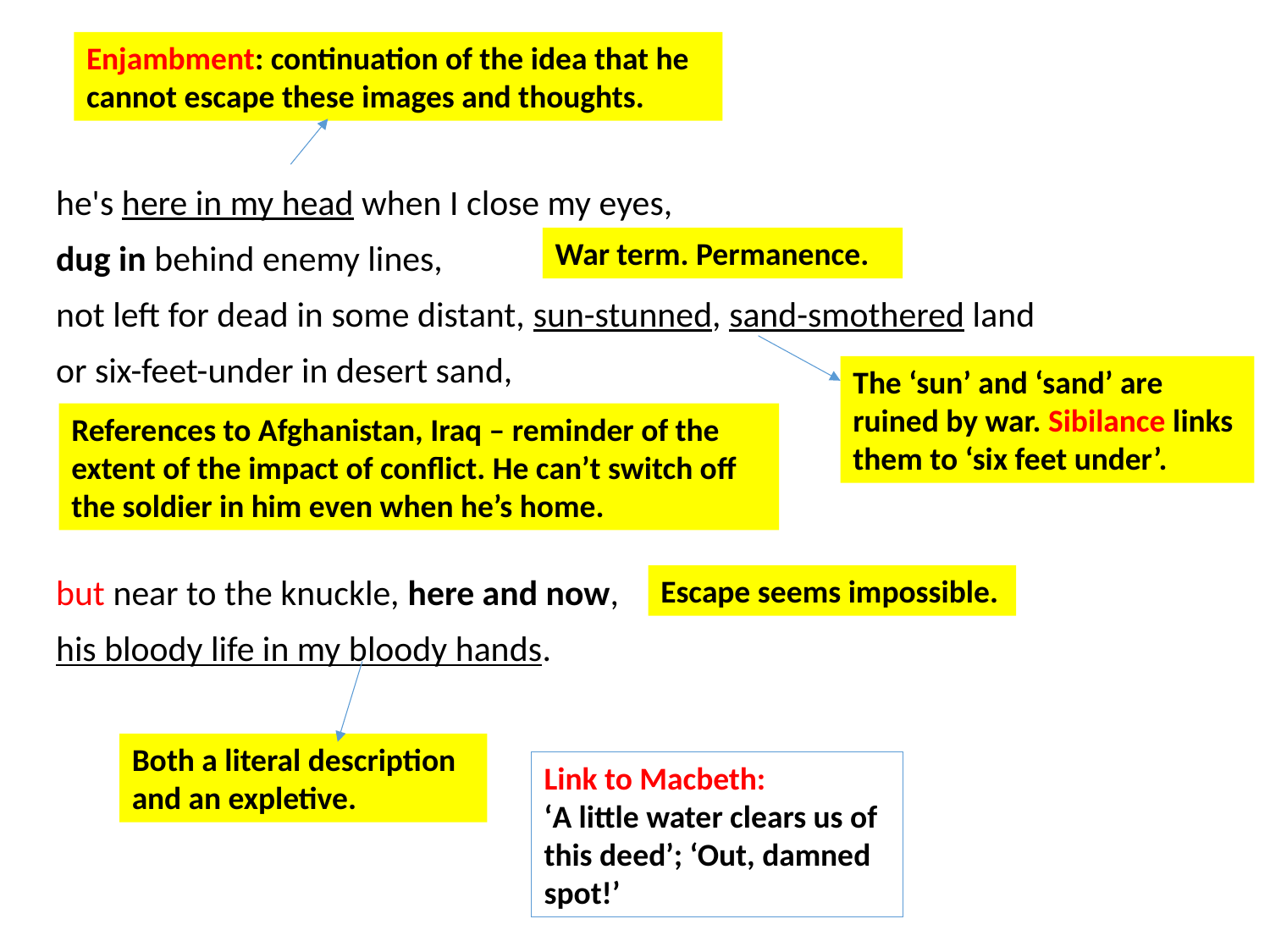

Enjambment: continuation of the idea that he cannot escape these images and thoughts.
he's here in my head when I close my eyes,
dug in behind enemy lines,
not left for dead in some distant, sun-stunned, sand-smothered land
or six-feet-under in desert sand,

but near to the knuckle, here and now,
his bloody life in my bloody hands.
War term. Permanence.
The ‘sun’ and ‘sand’ are ruined by war. Sibilance links them to ‘six feet under’.
References to Afghanistan, Iraq – reminder of the extent of the impact of conflict. He can’t switch off the soldier in him even when he’s home.
Escape seems impossible.
Both a literal description and an expletive.
Link to Macbeth:
‘A little water clears us of this deed’; ‘Out, damned spot!’